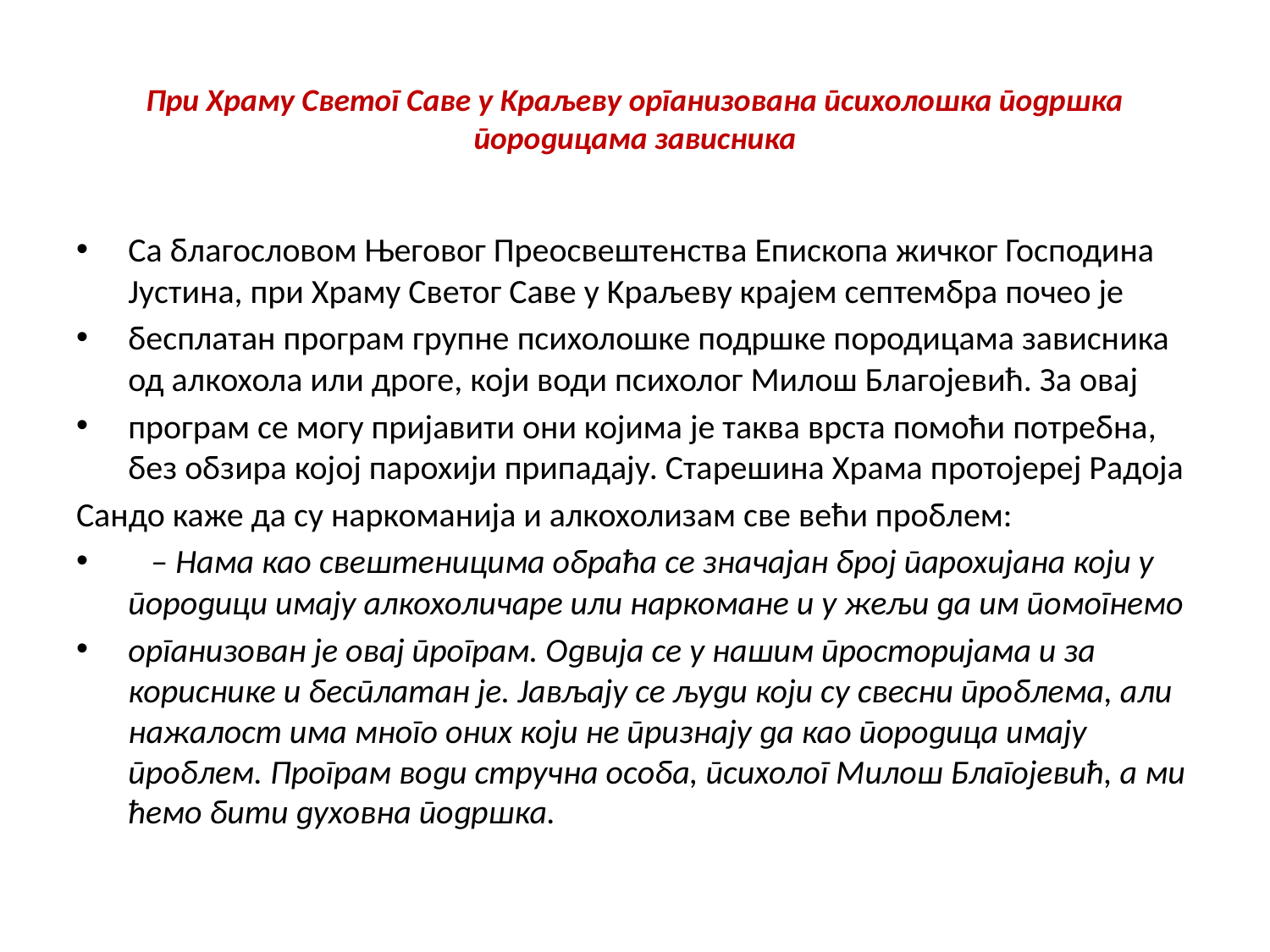

# При Храму Светог Саве у Kраљеву организована психолошка подршка породицама зависника
Са благословом Његовог Преосвештенства Епископа жичког Господина Јустина, при Храму Светог Саве у Kраљеву крајем септембра почео је
бесплатан програм групне психолошке подршке породицама зависника од алкохола или дроге, који води психолог Милош Благојевић. За овај
програм се могу пријавити они којима је таква врста помоћи потребна, без обзира којој парохији припадају. Старешина Храма протојереј Радоја
Сандо каже да су наркоманија и алкохолизам све већи проблем:
   – Нама као свештеницима обраћа се значајан број парохијана који у породици имају алкохоличаре или наркомане и у жељи да им помогнемо
организован је овај програм. Одвија се у нашим просторијама и за кориснике и бесплатан је. Јављају се људи који су свесни проблема, али нажалост има много оних који не признају да као породица имају проблем. Програм води стручна особа, психолог Милош Благојевић, а ми ћемо бити духовна подршка.